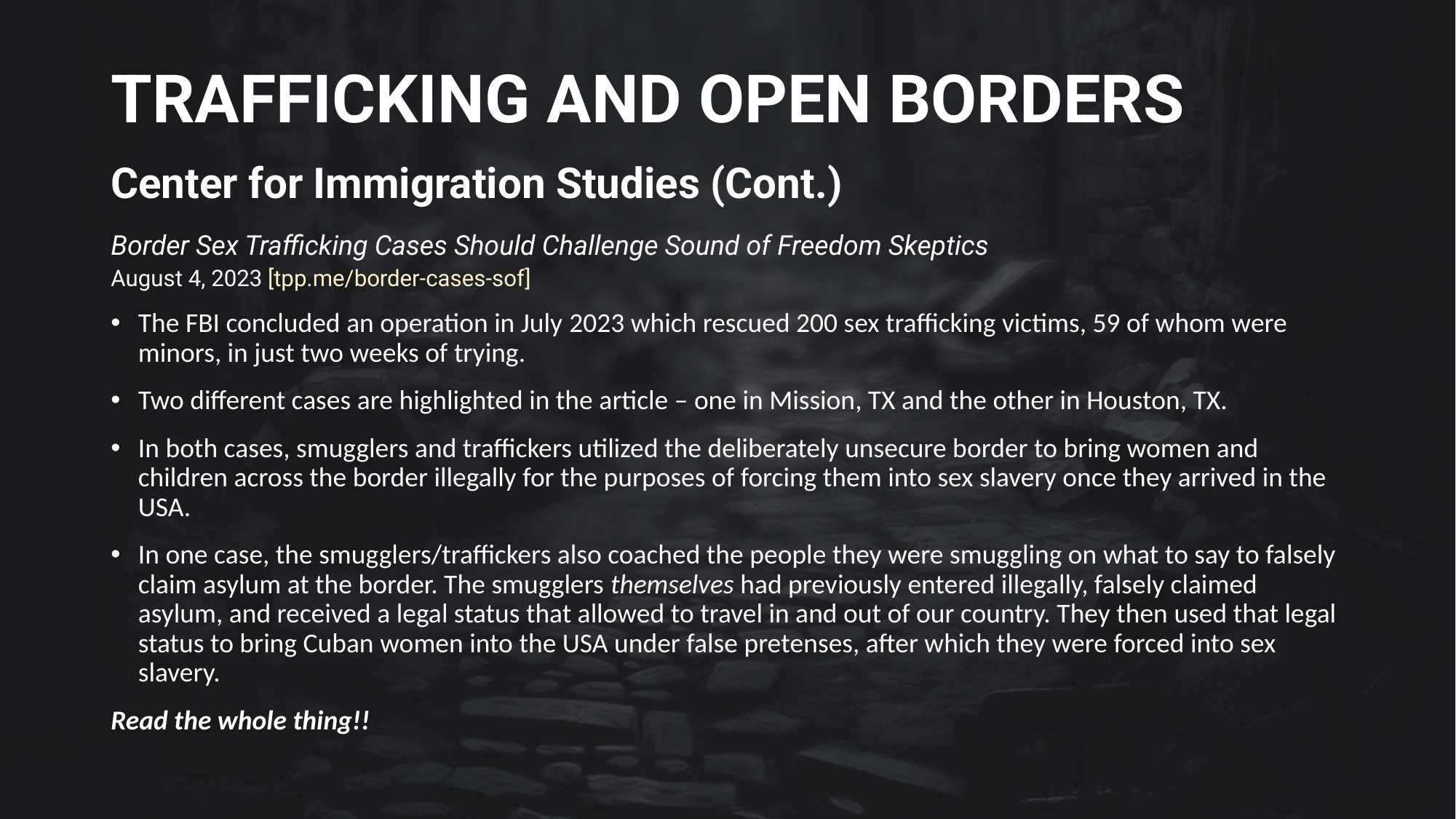

# TRAFFICKING AND OPEN BORDERS
Center for Immigration Studies (Cont.)
Border Sex Trafficking Cases Should Challenge Sound of Freedom Skeptics
August 4, 2023 [tpp.me/border-cases-sof]
The FBI concluded an operation in July 2023 which rescued 200 sex trafficking victims, 59 of whom were minors, in just two weeks of trying.
Two different cases are highlighted in the article – one in Mission, TX and the other in Houston, TX.
In both cases, smugglers and traffickers utilized the deliberately unsecure border to bring women and children across the border illegally for the purposes of forcing them into sex slavery once they arrived in the USA.
In one case, the smugglers/traffickers also coached the people they were smuggling on what to say to falsely claim asylum at the border. The smugglers themselves had previously entered illegally, falsely claimed asylum, and received a legal status that allowed to travel in and out of our country. They then used that legal status to bring Cuban women into the USA under false pretenses, after which they were forced into sex slavery.
Read the whole thing!!